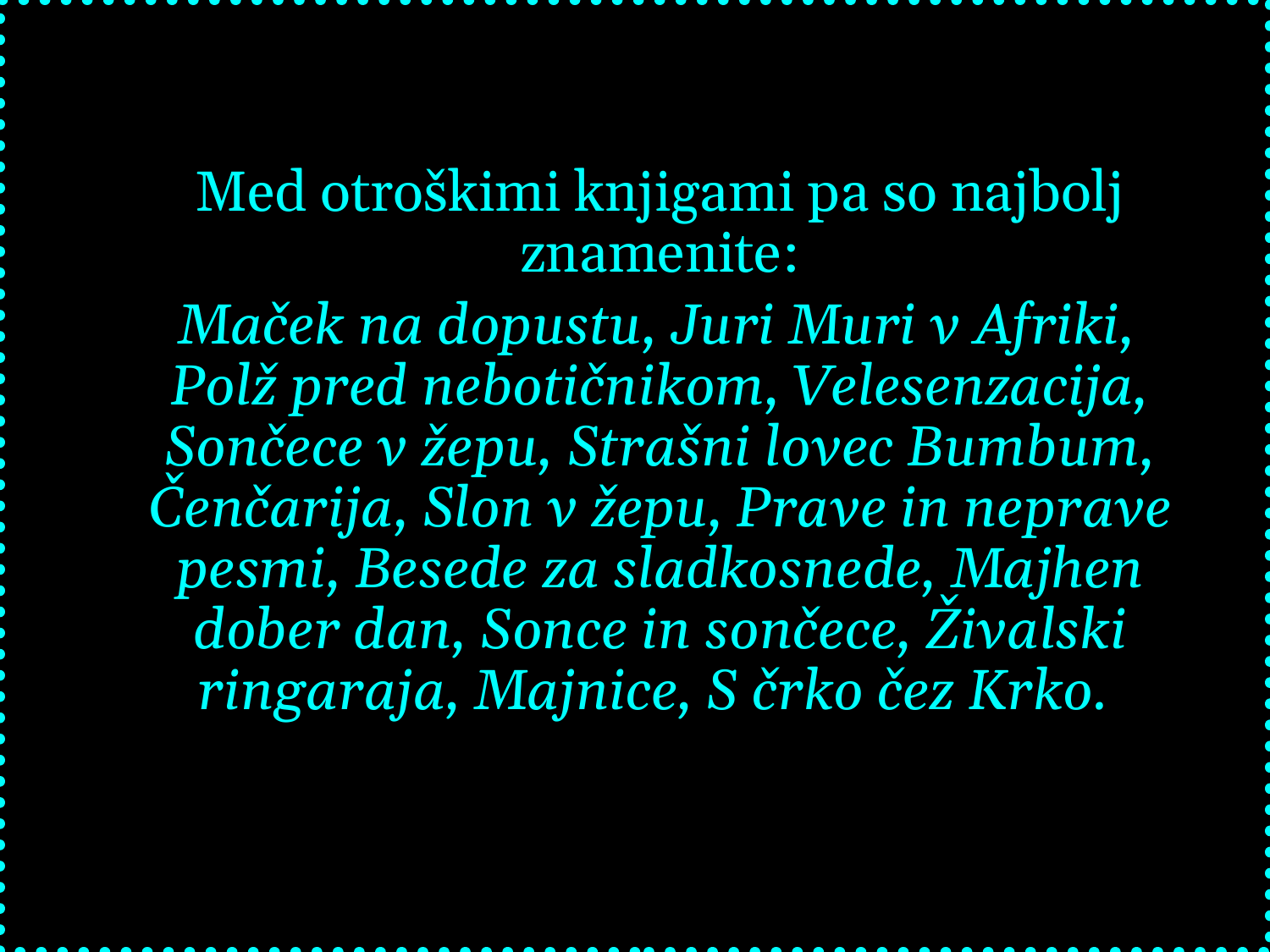

Med otroškimi knjigami pa so najbolj znamenite:
   Maček na dopustu, Juri Muri v Afriki, Polž pred nebotičnikom, Velesenzacija, Sončece v žepu, Strašni lovec Bumbum, Čenčarija, Slon v žepu, Prave in neprave pesmi, Besede za sladkosnede, Majhen dober dan, Sonce in sončece, Živalski ringaraja, Majnice, S črko čez Krko.